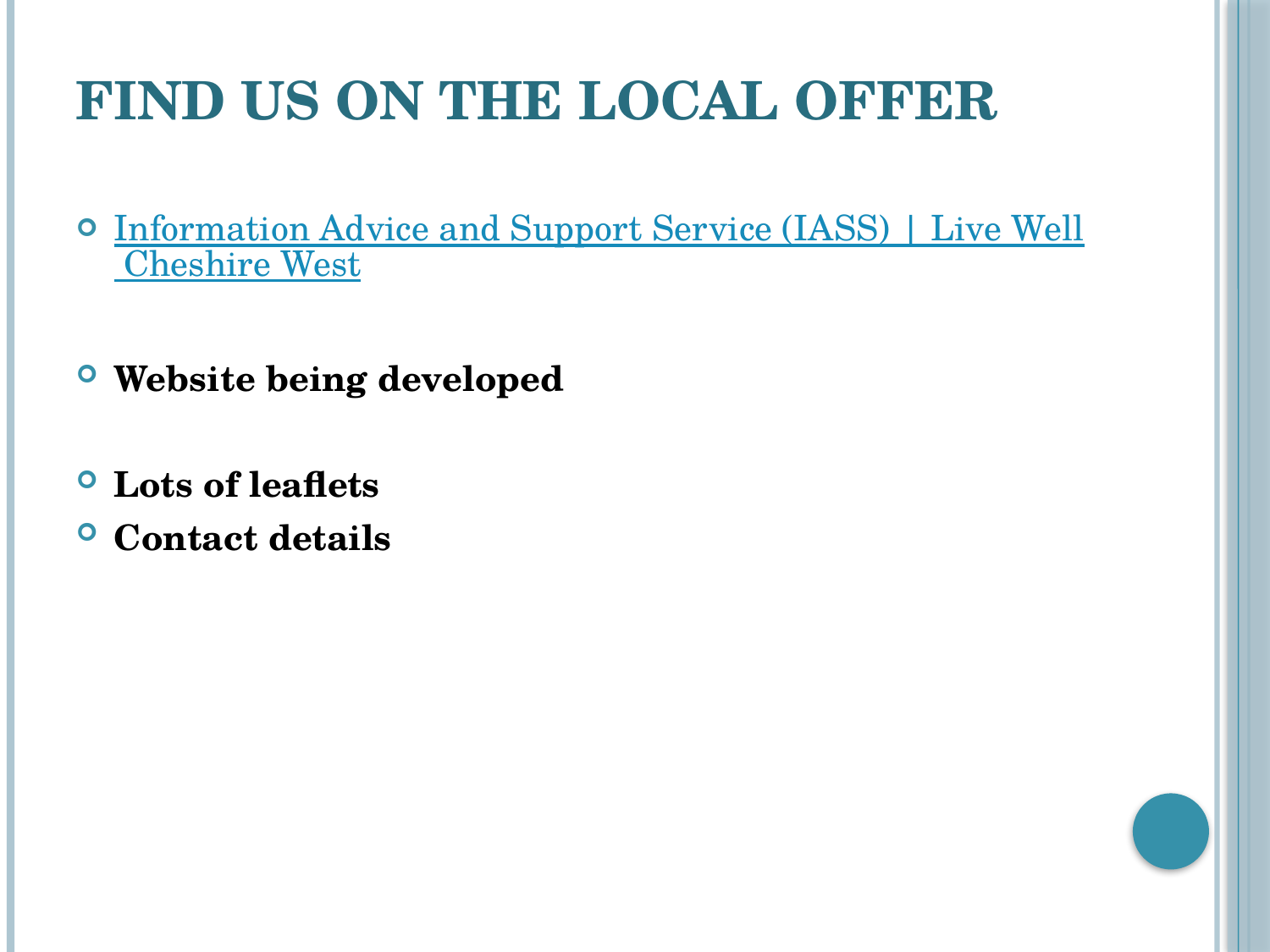

# Find us on the Local Offer

Information Advice and Support Service (IASS) | Live Well Cheshire West

Website being developed

Lots of leaflets
Contact details